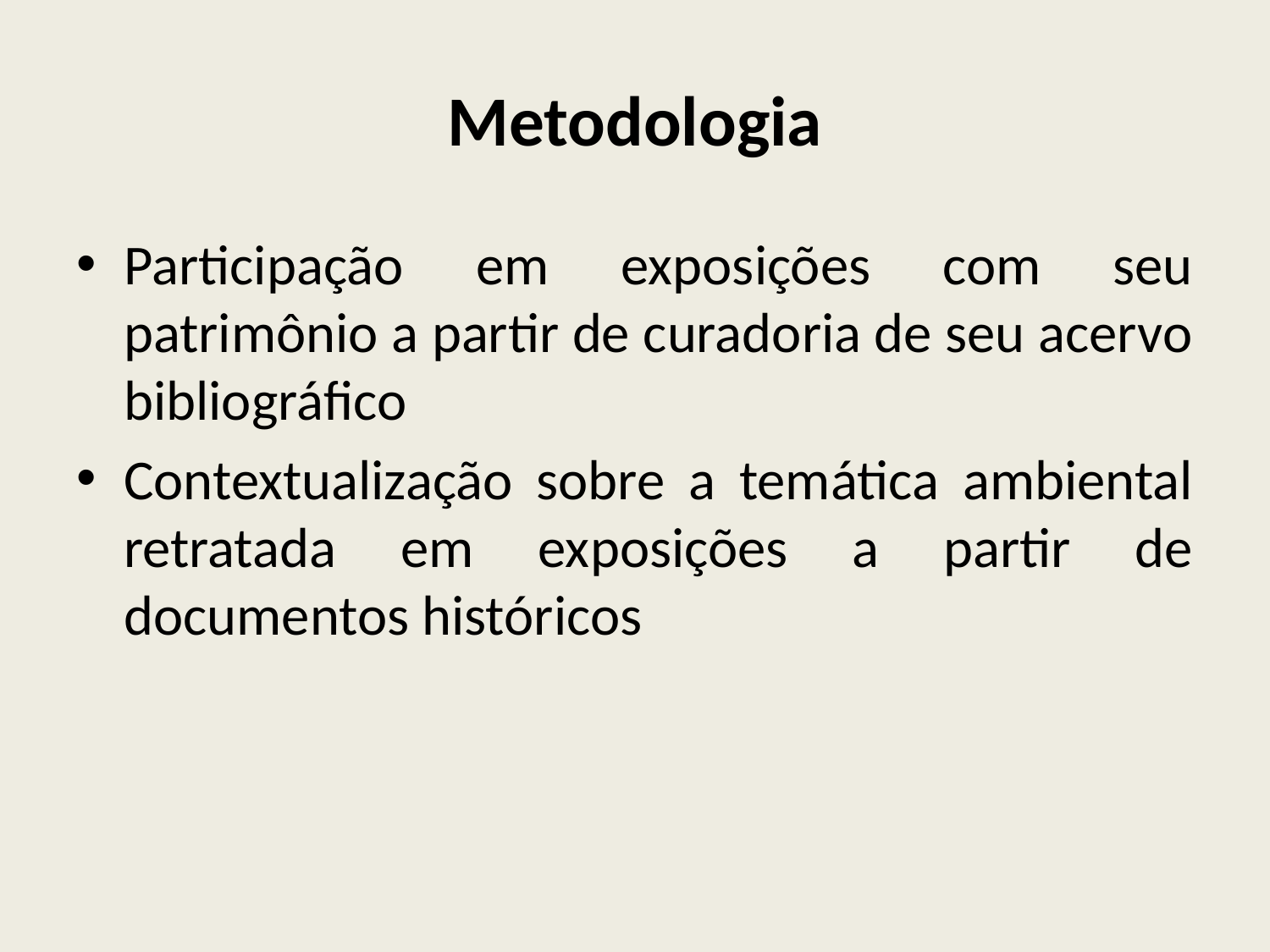

# Metodologia
Participação em exposições com seu patrimônio a partir de curadoria de seu acervo bibliográfico
Contextualização sobre a temática ambiental retratada em exposições a partir de documentos históricos